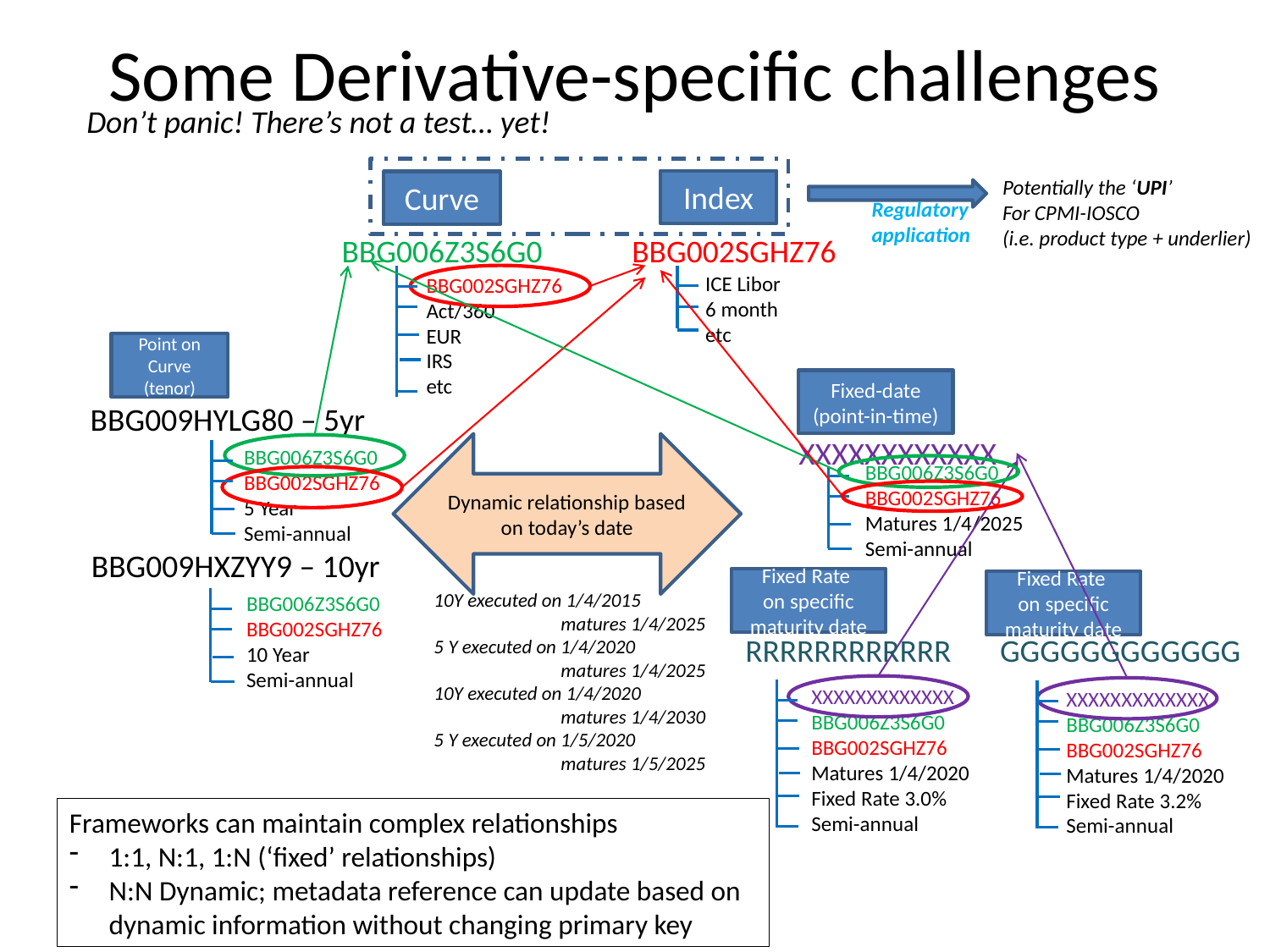

# Some Derivative-specific challenges
Don’t panic! There’s not a test… yet!

Potentially the ‘UPI’
For CPMI-IOSCO
(i.e. product type + underlier)
Index
Curve

Regulatory
application
BBG006Z3S6G0
BBG002SGHZ76
ICE Libor
6 month
etc

BBG002SGHZ76
Act/360
EUR
IRS
etc
Point on Curve (tenor)
Fixed-date
(point-in-time)
BBG009HYLG80 – 5yr
XXXXXXXXXXXX
Dynamic relationship based on today’s date

BBG006Z3S6G0
BBG002SGHZ76
5 Year
Semi-annual
BBG006Z3S6G0
BBG002SGHZ76
Matures 1/4/2025
Semi-annual

BBG009HXZYY9 – 10yr
Fixed Rate
on specific maturity date
Fixed Rate
on specific maturity date
10Y executed on 1/4/2015
	matures 1/4/2025
5 Y executed on 1/4/2020
	matures 1/4/2025
10Y executed on 1/4/2020
	matures 1/4/2030
5 Y executed on 1/5/2020
	matures 1/5/2025
BBG006Z3S6G0
BBG002SGHZ76
10 Year
Semi-annual
RRRRRRRRRRRR
GGGGGGGGGGGG

XXXXXXXXXXXXX
BBG006Z3S6G0
BBG002SGHZ76
Matures 1/4/2020
Fixed Rate 3.0%
Semi-annual

XXXXXXXXXXXXX
BBG006Z3S6G0
BBG002SGHZ76
Matures 1/4/2020
Fixed Rate 3.2%
Semi-annual
Frameworks can maintain complex relationships
1:1, N:1, 1:N (‘fixed’ relationships)
N:N Dynamic; metadata reference can update based on dynamic information without changing primary key